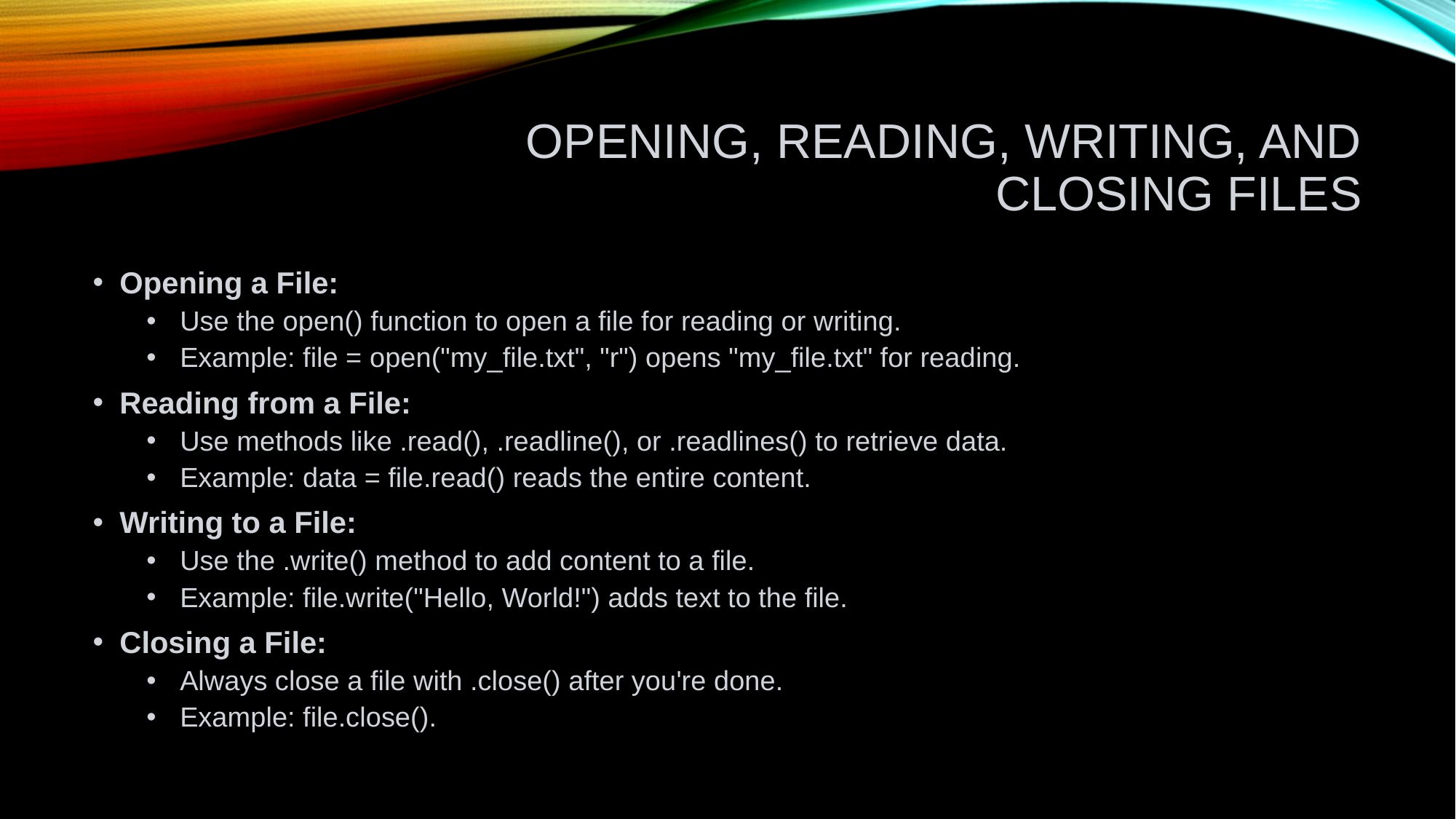

# Opening, Reading, Writing, and Closing Files
Opening a File:
Use the open() function to open a file for reading or writing.
Example: file = open("my_file.txt", "r") opens "my_file.txt" for reading.
Reading from a File:
Use methods like .read(), .readline(), or .readlines() to retrieve data.
Example: data = file.read() reads the entire content.
Writing to a File:
Use the .write() method to add content to a file.
Example: file.write("Hello, World!") adds text to the file.
Closing a File:
Always close a file with .close() after you're done.
Example: file.close().